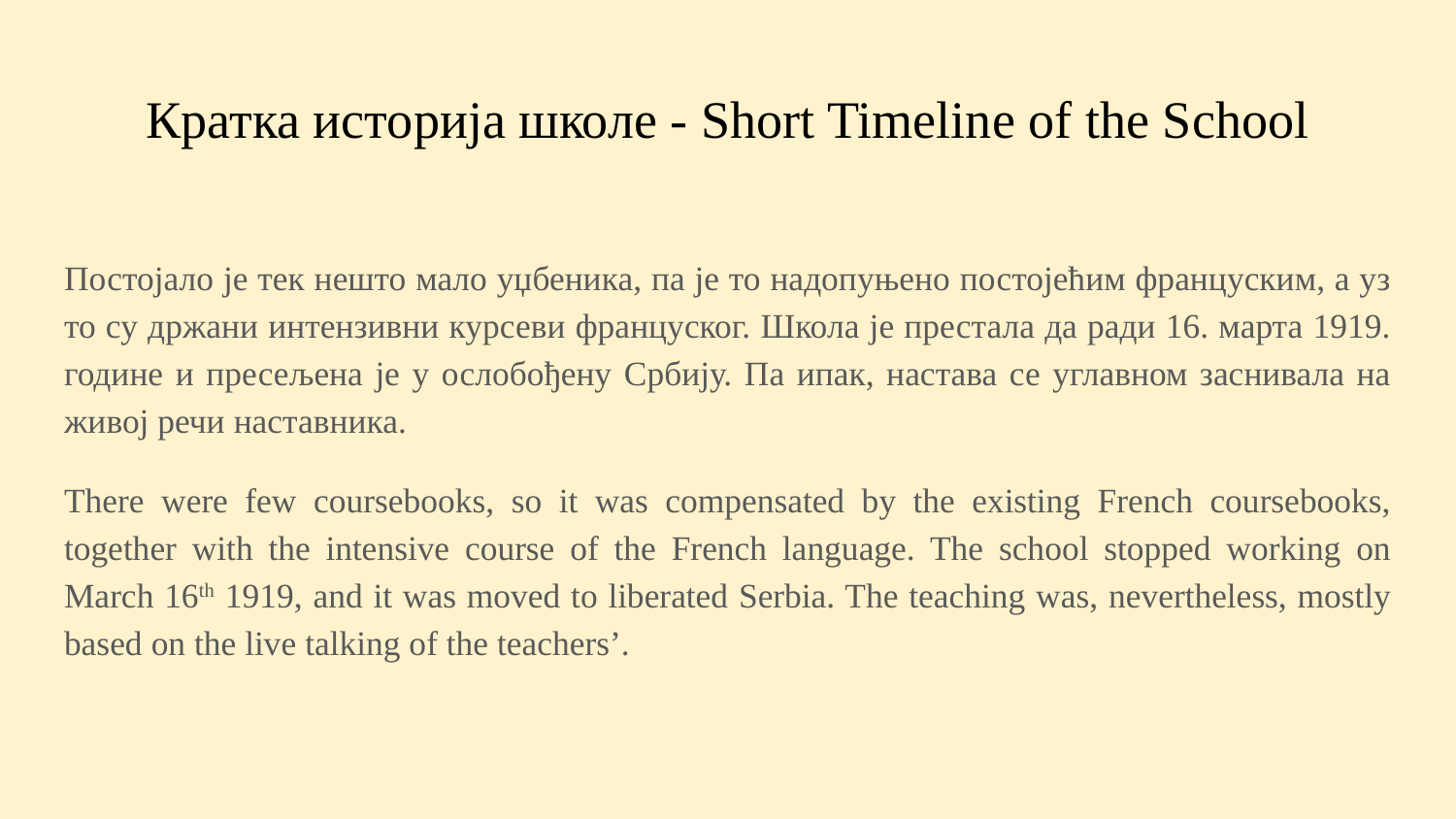

# Кратка историја школе - Short Timeline of the School

Постојало је тек нешто мало уџбеника, па је то надопуњено постојећим француским, а уз то су држани интензивни курсеви француског. Школа је престала да ради 16. марта 1919. године и пресељена је у ослобођену Србију. Па ипак, настава се углавном заснивала на живој речи наставника.
There were few coursebooks, so it was compensated by the existing French coursebooks, together with the intensive course of the French language. The school stopped working on March 16th 1919, and it was moved to liberated Serbia. The teaching was, nevertheless, mostly based on the live talking of the teachers’.